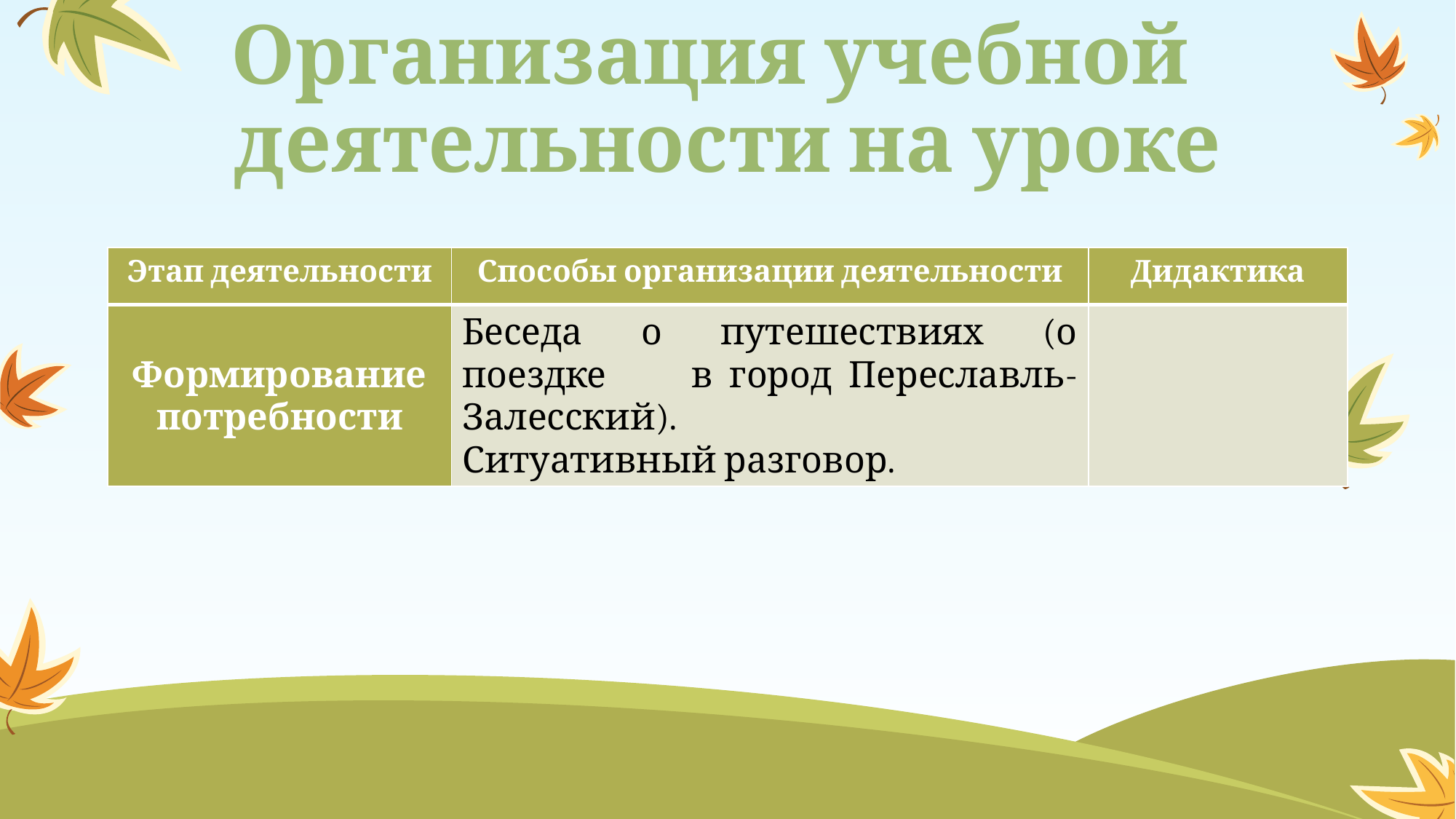

# Организация учебной деятельности на уроке
| Этап деятельности | Способы организации деятельности | Дидактика |
| --- | --- | --- |
| Формирование потребности | Беседа о путешествиях (о поездке в город Переславль-Залесский). Ситуативный разговор. |  |